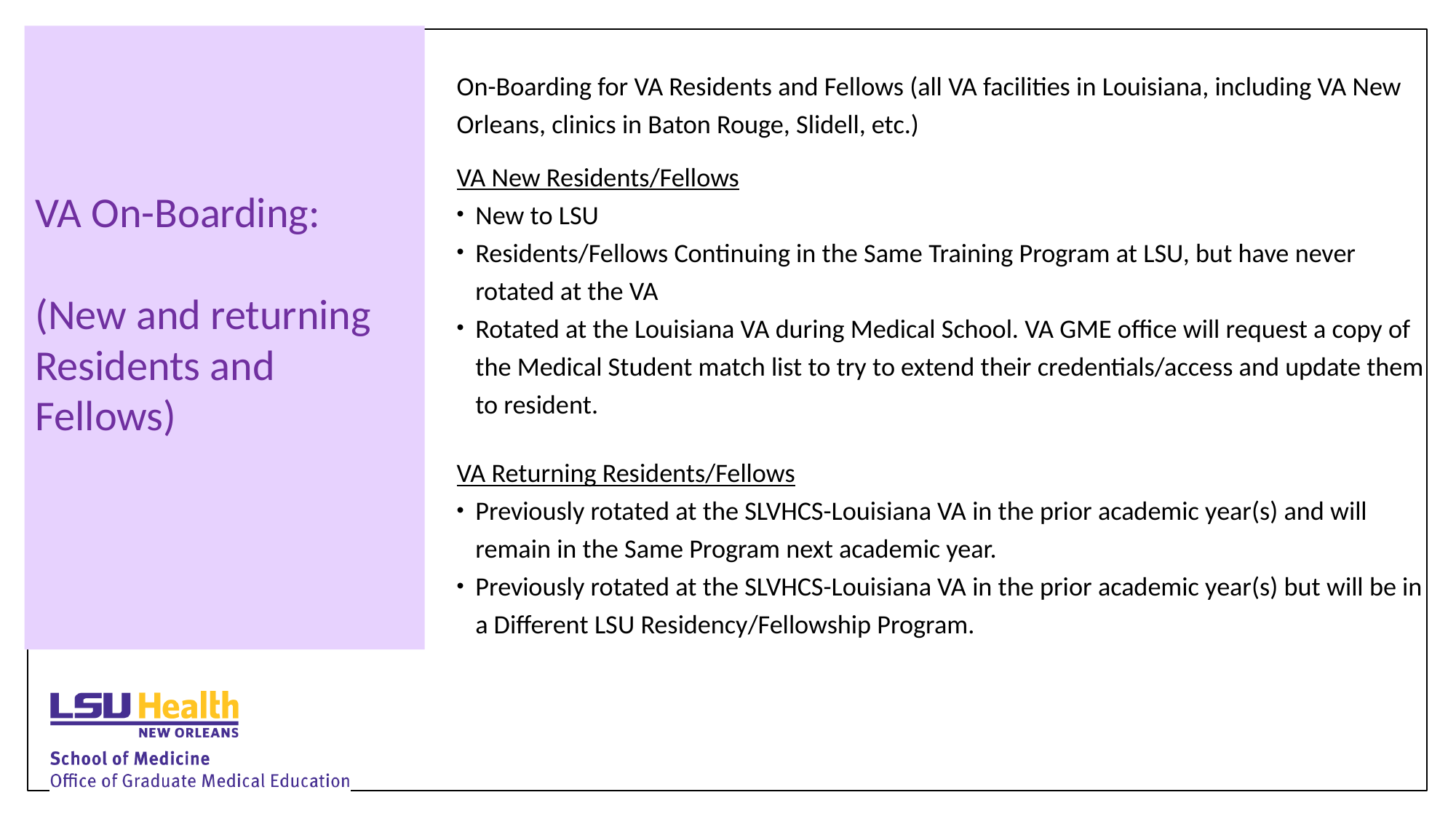

# VA On-Boarding: (New and returning Residents and Fellows)

On-Boarding for VA Residents and Fellows (all VA facilities in Louisiana, including VA New Orleans, clinics in Baton Rouge, Slidell, etc.)

VA New Residents/Fellows
New to LSU
Residents/Fellows Continuing in the Same Training Program at LSU, but have never rotated at the VA
Rotated at the Louisiana VA during Medical School. VA GME office will request a copy of the Medical Student match list to try to extend their credentials/access and update them to resident.

VA Returning Residents/Fellows
Previously rotated at the SLVHCS-Louisiana VA in the prior academic year(s) and will remain in the Same Program next academic year.
Previously rotated at the SLVHCS-Louisiana VA in the prior academic year(s) but will be in a Different LSU Residency/Fellowship Program.